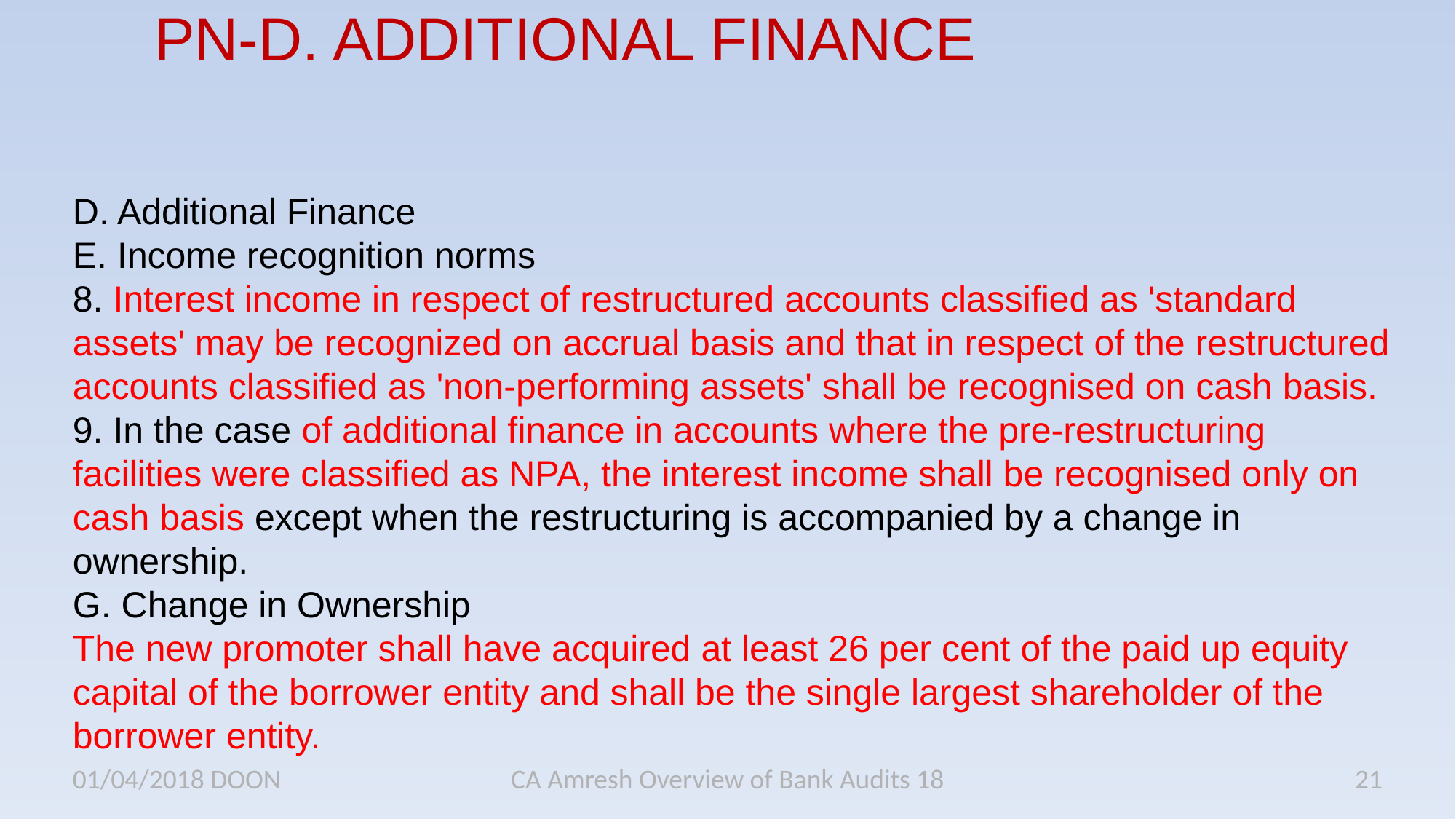

# PN-D. ADDITIONAL FINANCE
D. Additional Finance
E. Income recognition norms
8. Interest income in respect of restructured accounts classified as 'standard assets' may be recognized on accrual basis and that in respect of the restructured accounts classified as 'non-performing assets' shall be recognised on cash basis.
9. In the case of additional finance in accounts where the pre-restructuring facilities were classified as NPA, the interest income shall be recognised only on cash basis except when the restructuring is accompanied by a change in ownership.
G. Change in Ownership
The new promoter shall have acquired at least 26 per cent of the paid up equity capital of the borrower entity and shall be the single largest shareholder of the borrower entity.
01/04/2018 DOON
CA Amresh Overview of Bank Audits 18
21